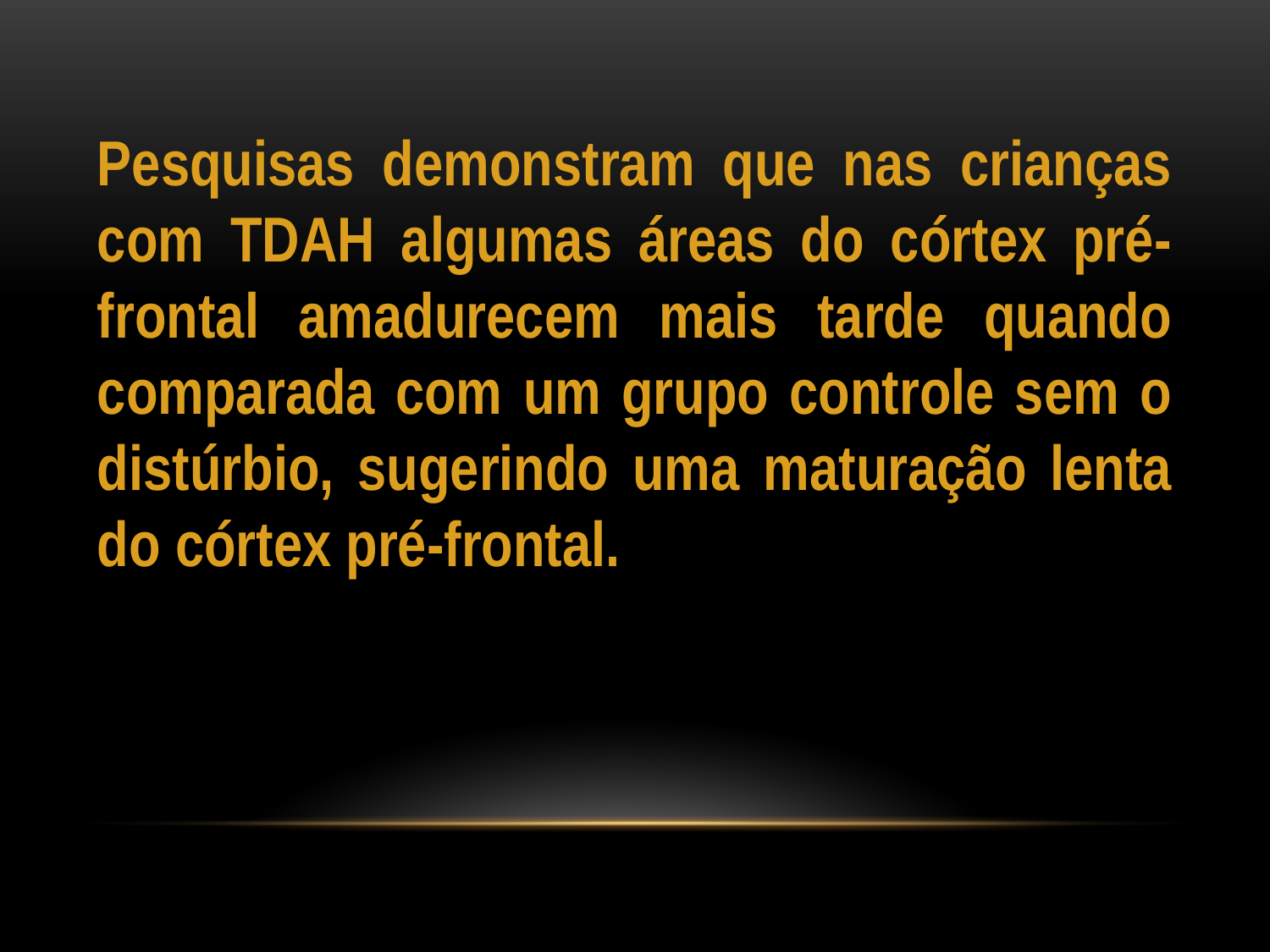

Pesquisas demonstram que nas crianças com TDAH algumas áreas do córtex pré-frontal amadurecem mais tarde quando comparada com um grupo controle sem o distúrbio, sugerindo uma maturação lenta do córtex pré-frontal.